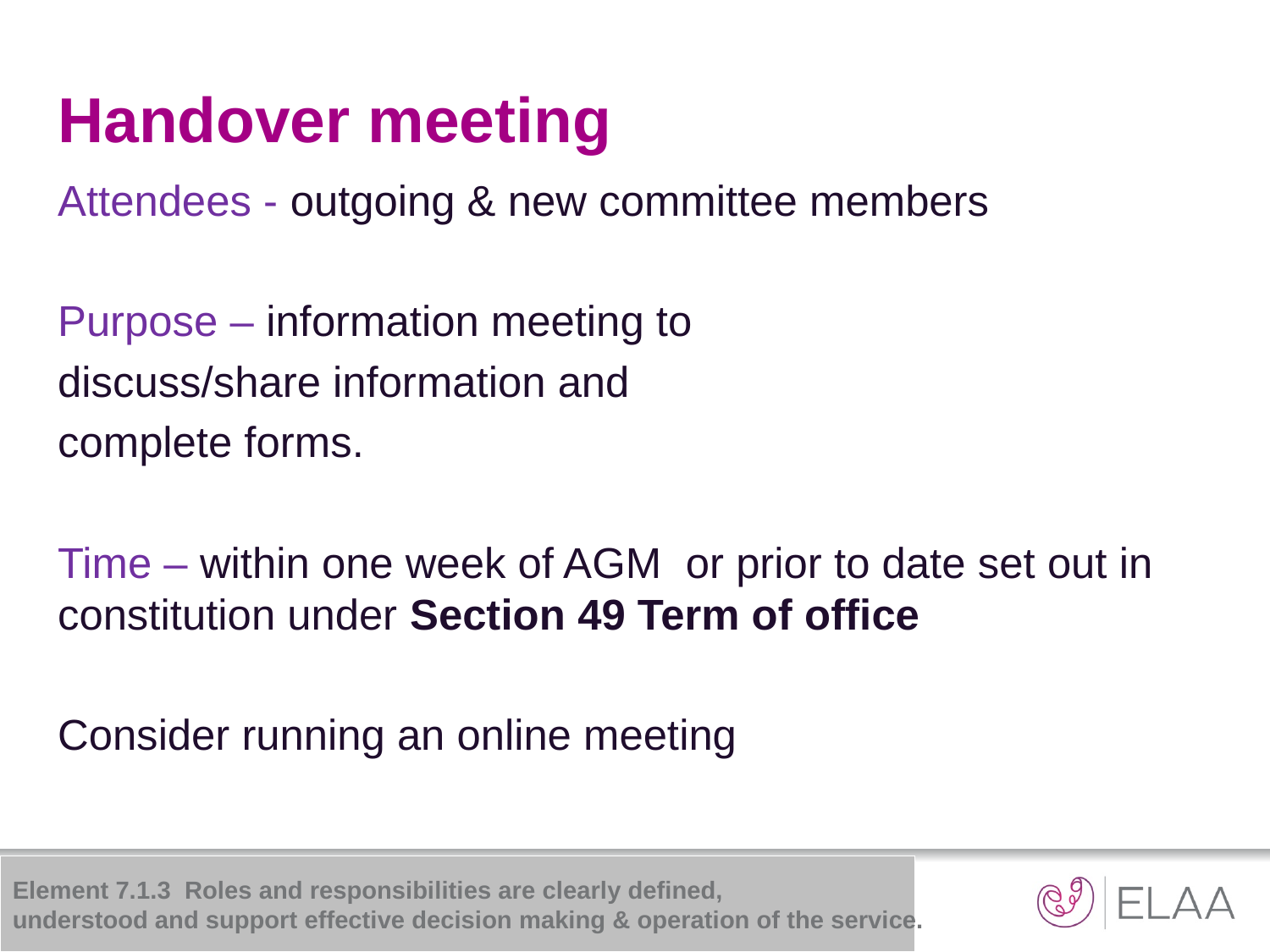

# Handover meeting
Attendees - outgoing & new committee members

Purpose – information meeting to
discuss/share information and
complete forms.

Time – within one week of AGM  or prior to date set out in constitution under Section 49 Term of office

Consider running an online meeting

Element 7.1.3  Roles and responsibilities are clearly defined,
understood and support effective decision making & operation of the service.